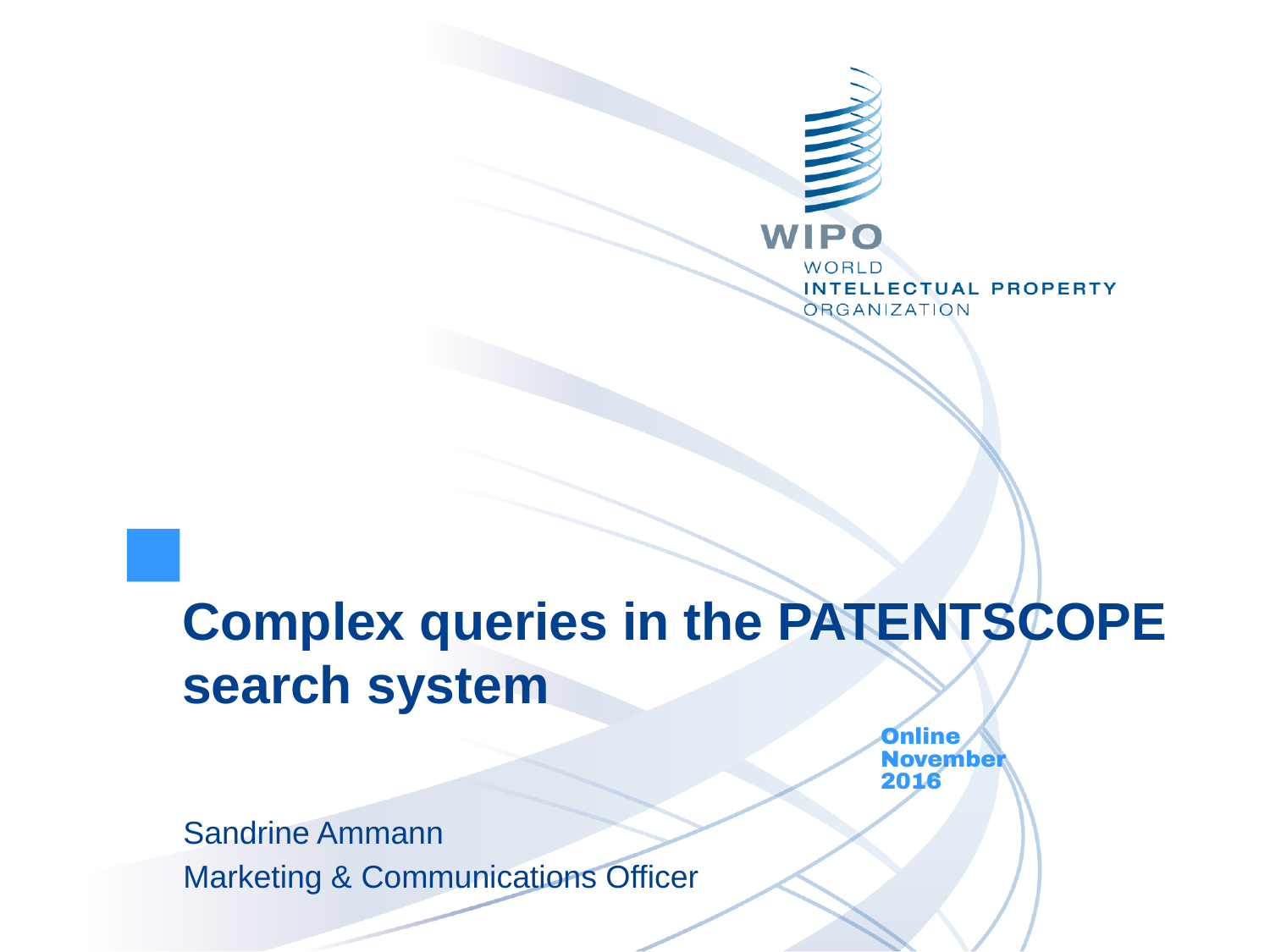

Complex queries in the PATENTSCOPE search system
Online
November
2016
Sandrine Ammann
Marketing & Communications Officer